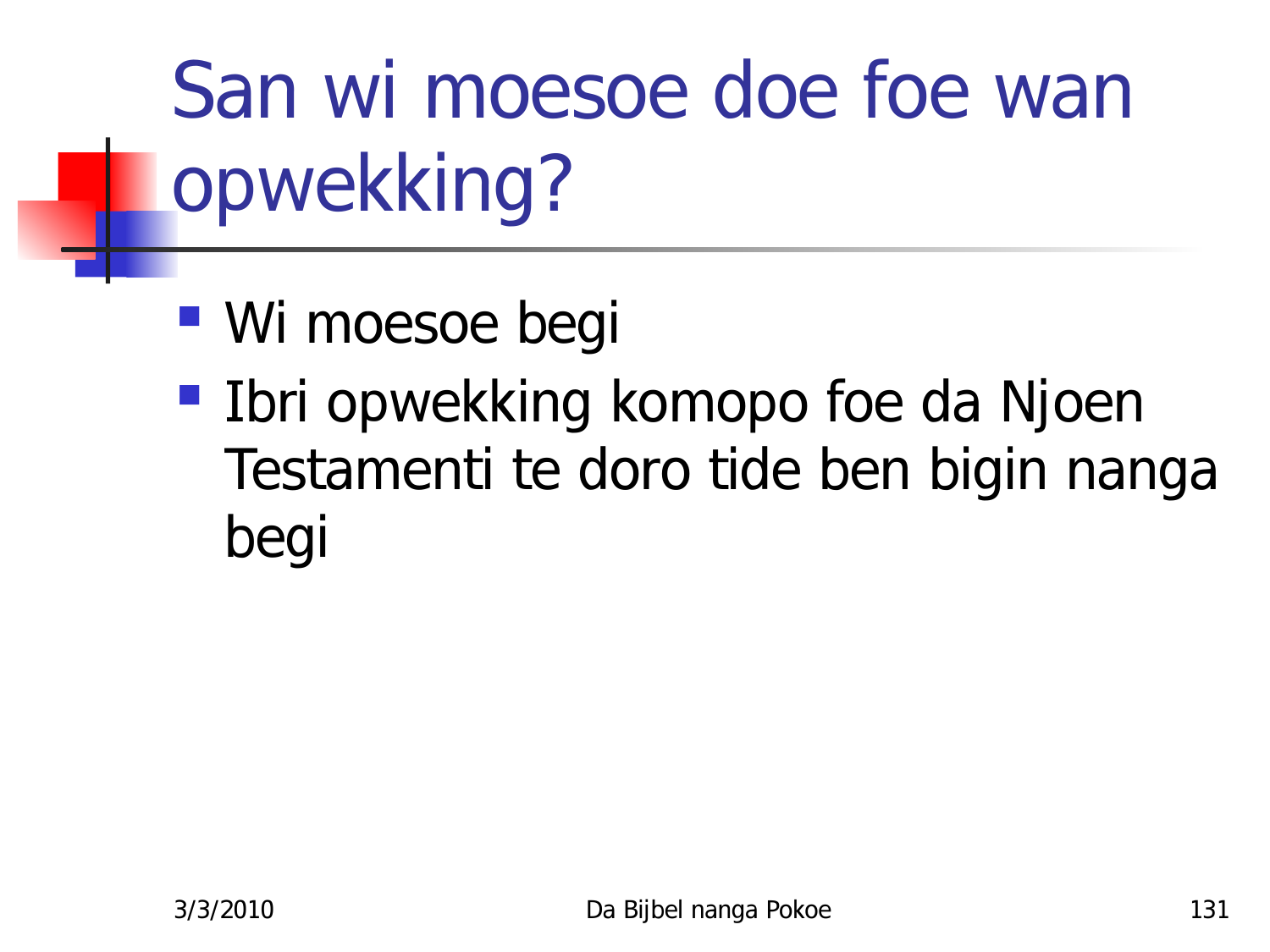

# San wi moesoe doe foe wan opwekking?
Wi moesoe begi
Ibri opwekking komopo foe da Njoen Testamenti te doro tide ben bigin nanga begi
3/3/2010
Da Bijbel nanga Pokoe
131